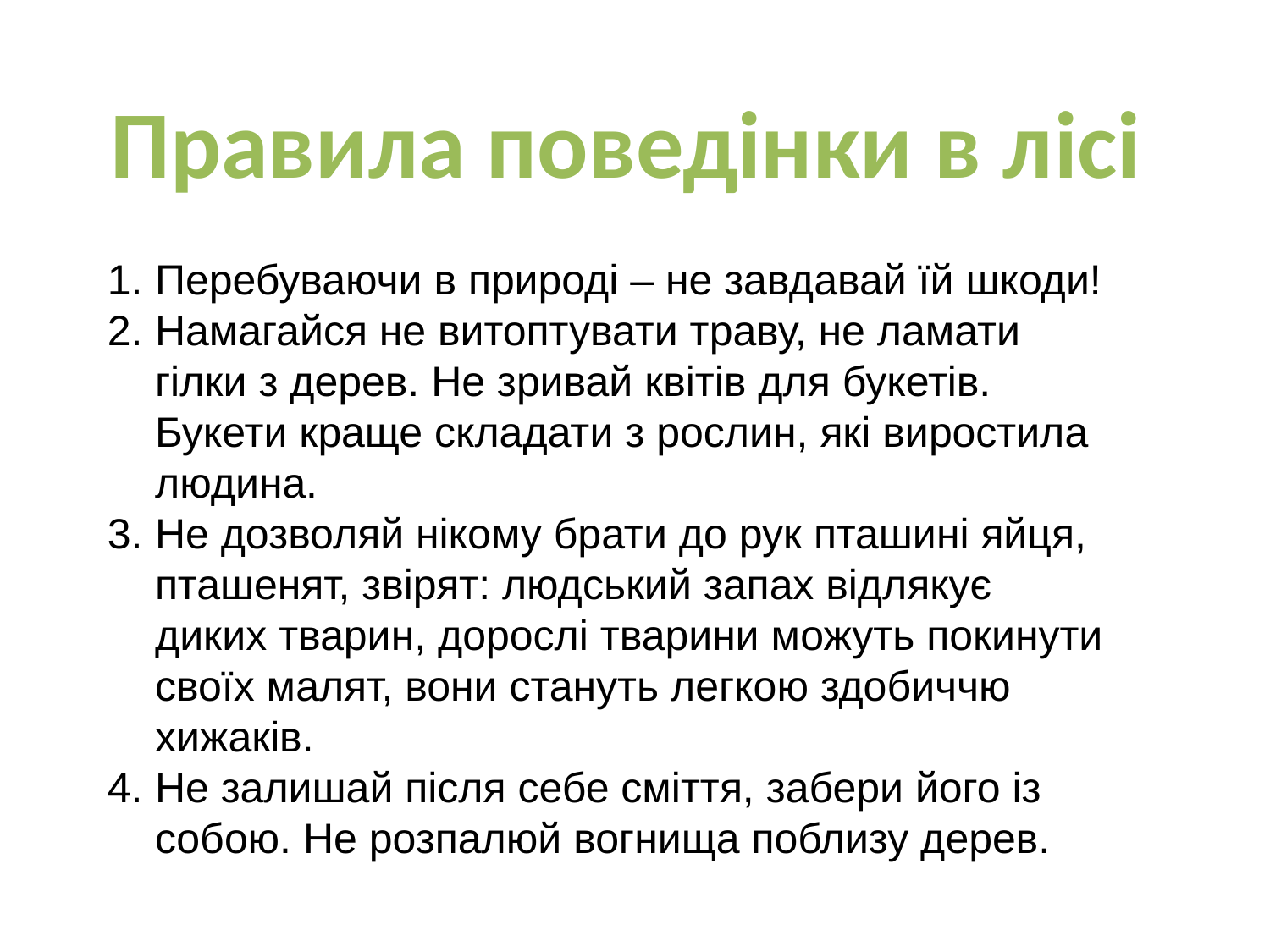

Правила поведінки в лісі
Перебуваючи в природі – не завдавай їй шкоди!
Намагайся не витоптувати траву, не ламати гілки з дерев. Не зривай квітів для букетів. Букети краще складати з рослин, які виростила людина.
Не дозволяй нікому брати до рук пташині яйця, пташенят, звірят: людський запах відлякує диких тварин, дорослі тварини можуть покинути своїх малят, вони стануть легкою здобиччю  хижаків.
Не залишай після себе сміття, забери його із собою. Не розпалюй вогнища поблизу дерев.